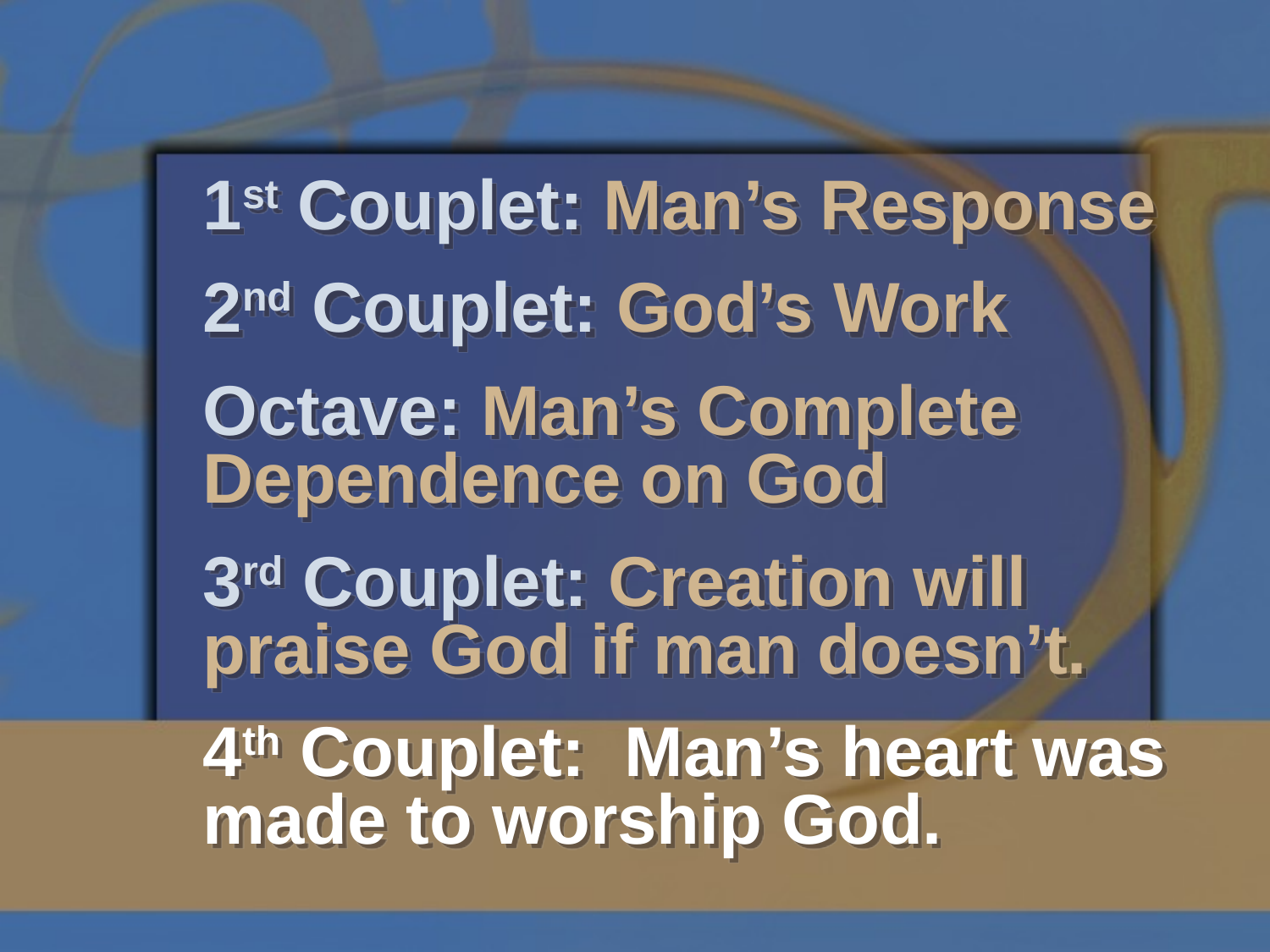

1st Couplet: Man’s Response
2nd Couplet: God’s Work
Octave: Man’s Complete Dependence on God
3rd Couplet: Creation will praise God if man doesn’t.
4th Couplet:  Man’s heart was made to worship God.